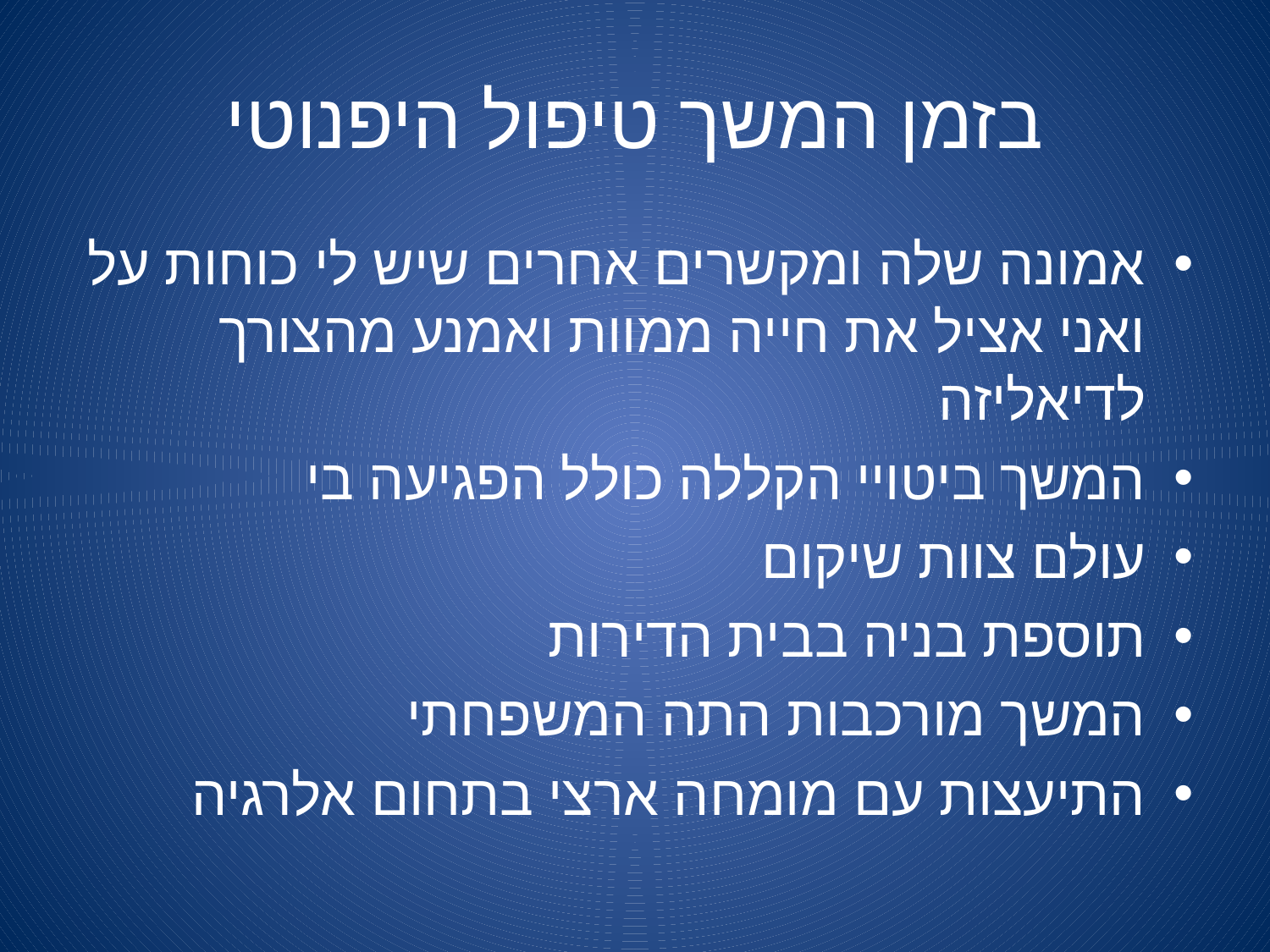

# בזמן המשך טיפול היפנוטי
אמונה שלה ומקשרים אחרים שיש לי כוחות על ואני אציל את חייה ממוות ואמנע מהצורך לדיאליזה
המשך ביטויי הקללה כולל הפגיעה בי
עולם צוות שיקום
תוספת בניה בבית הדירות
המשך מורכבות התה המשפחתי
התיעצות עם מומחה ארצי בתחום אלרגיה